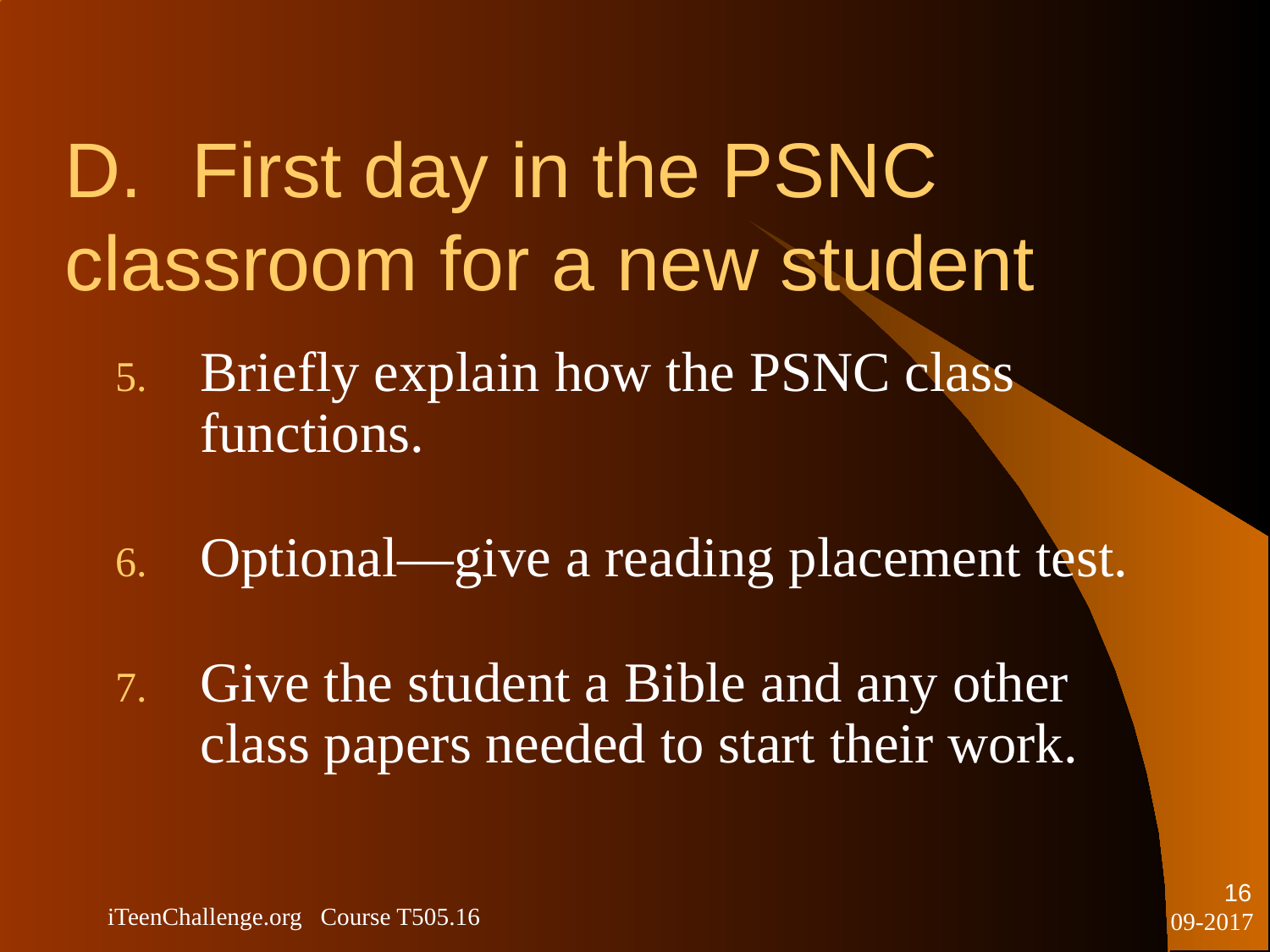

# D.	First day in the PSNC 	classroom for a new student
Briefly explain how the PSNC class functions.
Optional—give a reading placement test.
Give the student a Bible and any other class papers needed to start their work.

16
iTeenChallenge.org   Course T505.16
09-2017